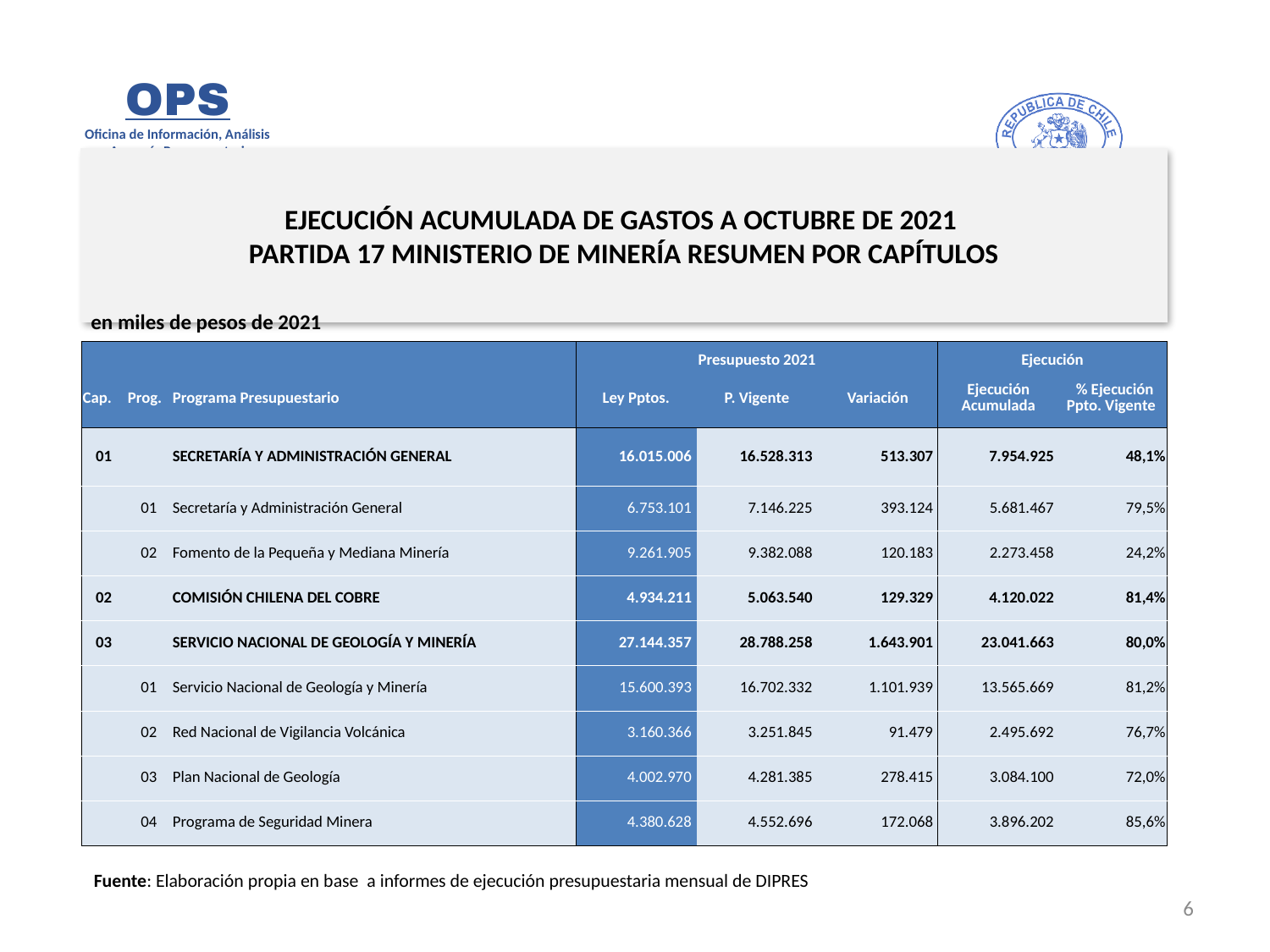

# EJECUCIÓN ACUMULADA DE GASTOS A OCTUBRE DE 2021 PARTIDA 17 MINISTERIO DE MINERÍA RESUMEN POR CAPÍTULOS
en miles de pesos de 2021
|  |  |  | Presupuesto 2021 |  |  | Ejecución |  |
| --- | --- | --- | --- | --- | --- | --- | --- |
| Cap. | Prog. | Programa Presupuestario | Ley Pptos. | P. Vigente | Variación | Ejecución Acumulada | % Ejecución Ppto. Vigente |
| 01 |  | SECRETARÍA Y ADMINISTRACIÓN GENERAL | 16.015.006 | 16.528.313 | 513.307 | 7.954.925 | 48,1% |
|  | 01 | Secretaría y Administración General | 6.753.101 | 7.146.225 | 393.124 | 5.681.467 | 79,5% |
|  | 02 | Fomento de la Pequeña y Mediana Minería | 9.261.905 | 9.382.088 | 120.183 | 2.273.458 | 24,2% |
| 02 |  | COMISIÓN CHILENA DEL COBRE | 4.934.211 | 5.063.540 | 129.329 | 4.120.022 | 81,4% |
| 03 |  | SERVICIO NACIONAL DE GEOLOGÍA Y MINERÍA | 27.144.357 | 28.788.258 | 1.643.901 | 23.041.663 | 80,0% |
|  | 01 | Servicio Nacional de Geología y Minería | 15.600.393 | 16.702.332 | 1.101.939 | 13.565.669 | 81,2% |
|  | 02 | Red Nacional de Vigilancia Volcánica | 3.160.366 | 3.251.845 | 91.479 | 2.495.692 | 76,7% |
|  | 03 | Plan Nacional de Geología | 4.002.970 | 4.281.385 | 278.415 | 3.084.100 | 72,0% |
|  | 04 | Programa de Seguridad Minera | 4.380.628 | 4.552.696 | 172.068 | 3.896.202 | 85,6% |
Fuente: Elaboración propia en base  a informes de ejecución presupuestaria mensual de DIPRES
6